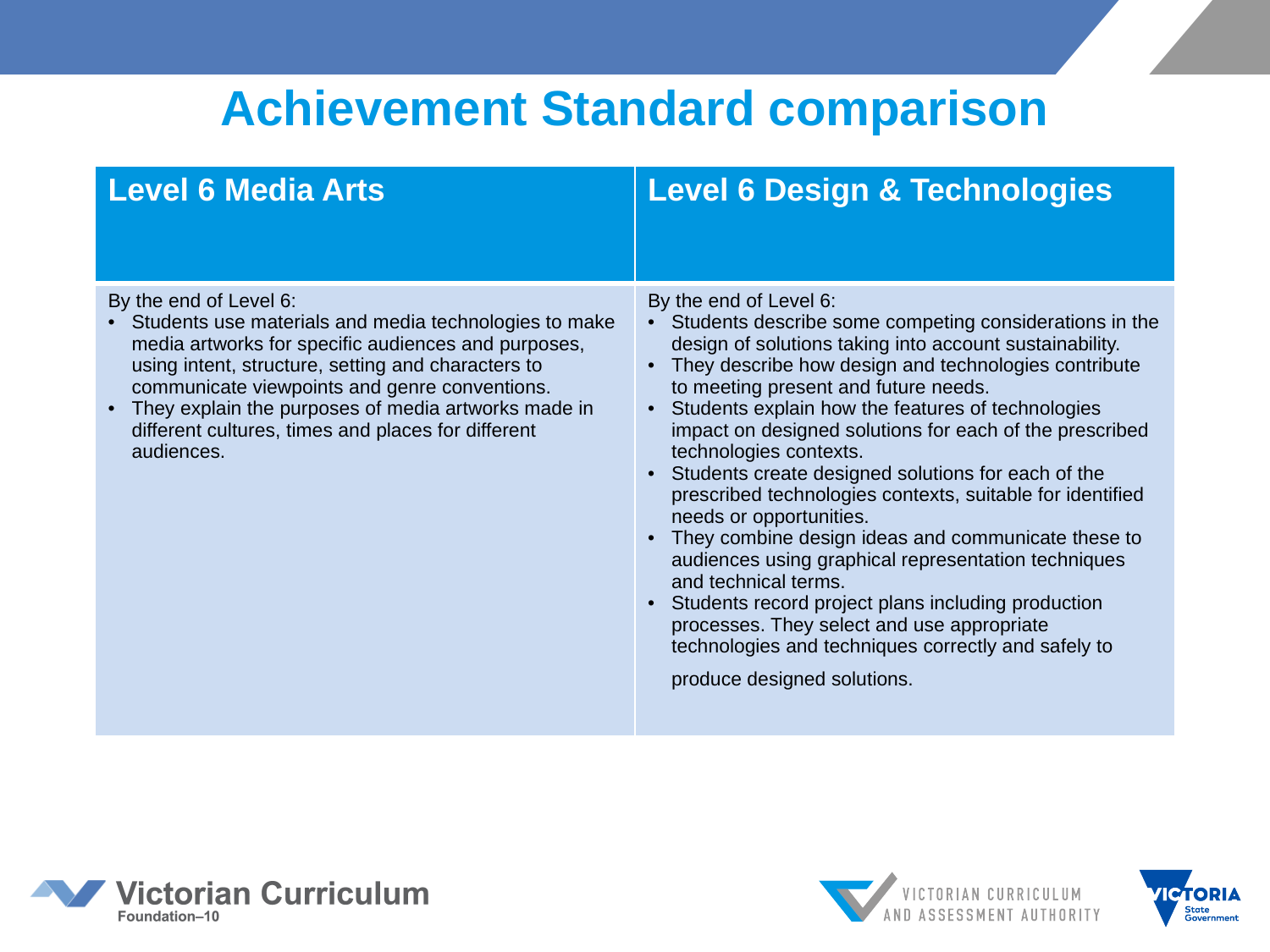

# Achievement Standard comparison
| Level 6 Media Arts | Level 6 Design & Technologies |
| --- | --- |
| By the end of Level 6: Students use materials and media technologies to make media artworks for specific audiences and purposes, using intent, structure, setting and characters to communicate viewpoints and genre conventions. They explain the purposes of media artworks made in different cultures, times and places for different audiences. | By the end of Level 6: Students describe some competing considerations in the design of solutions taking into account sustainability. They describe how design and technologies contribute to meeting present and future needs. Students explain how the features of technologies impact on designed solutions for each of the prescribed technologies contexts. Students create designed solutions for each of the prescribed technologies contexts, suitable for identified needs or opportunities. They combine design ideas and communicate these to audiences using graphical representation techniques and technical terms. Students record project plans including production processes. They select and use appropriate technologies and techniques correctly and safely to produce designed solutions. |